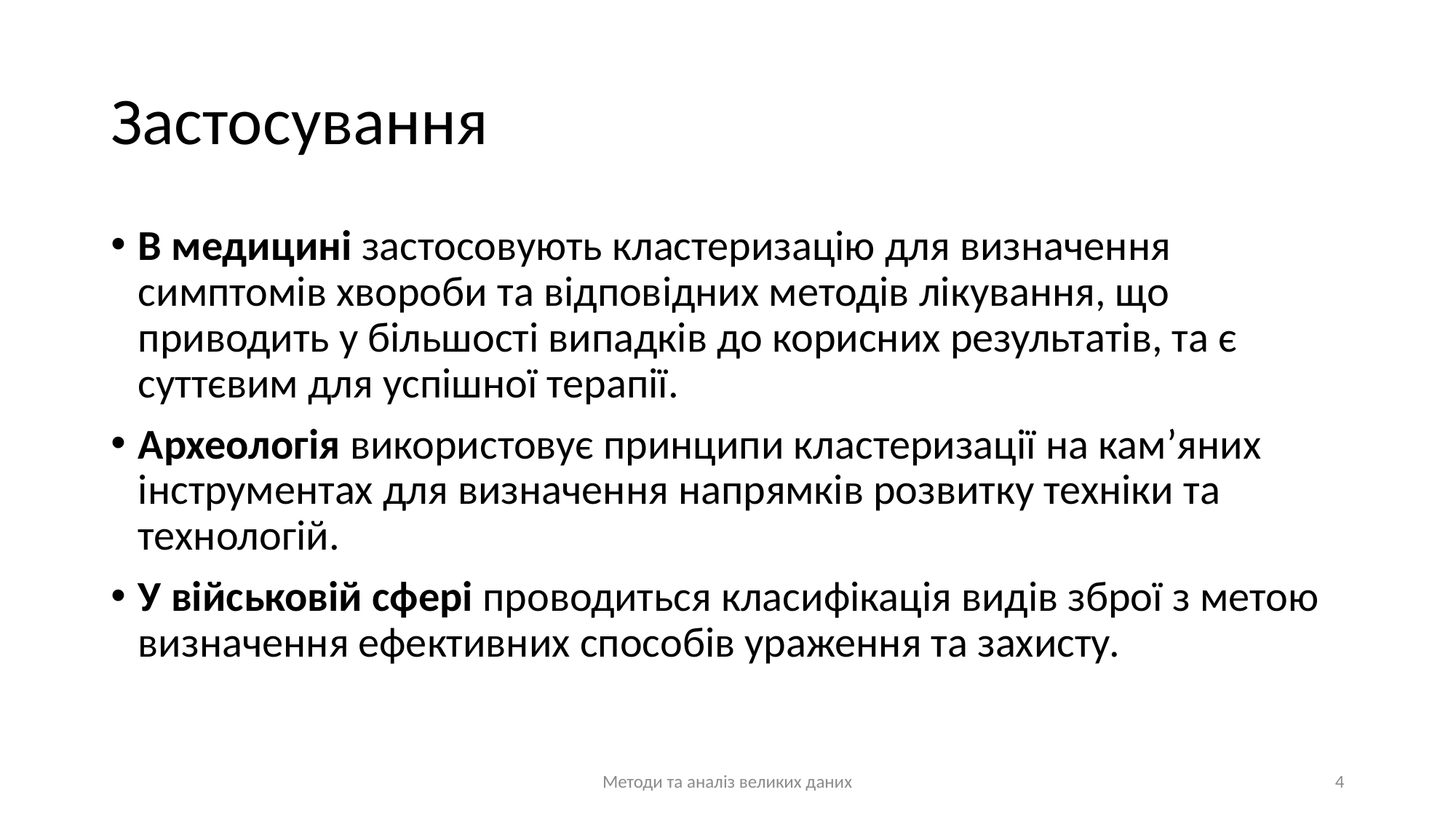

# Застосування
В медицині застосовують кластеризацію для визначення симптомів хвороби та відповідних методів лікування, що приводить у більшості випадків до корисних результатів, та є суттєвим для успішної терапії.
Археологія використовує принципи кластеризації на кам’яних інструментах для визначення напрямків розвитку техніки та технологій.
У військовій сфері проводиться класифікація видів зброї з метою визначення ефективних способів ураження та захисту.
Методи та аналіз великих даних
4